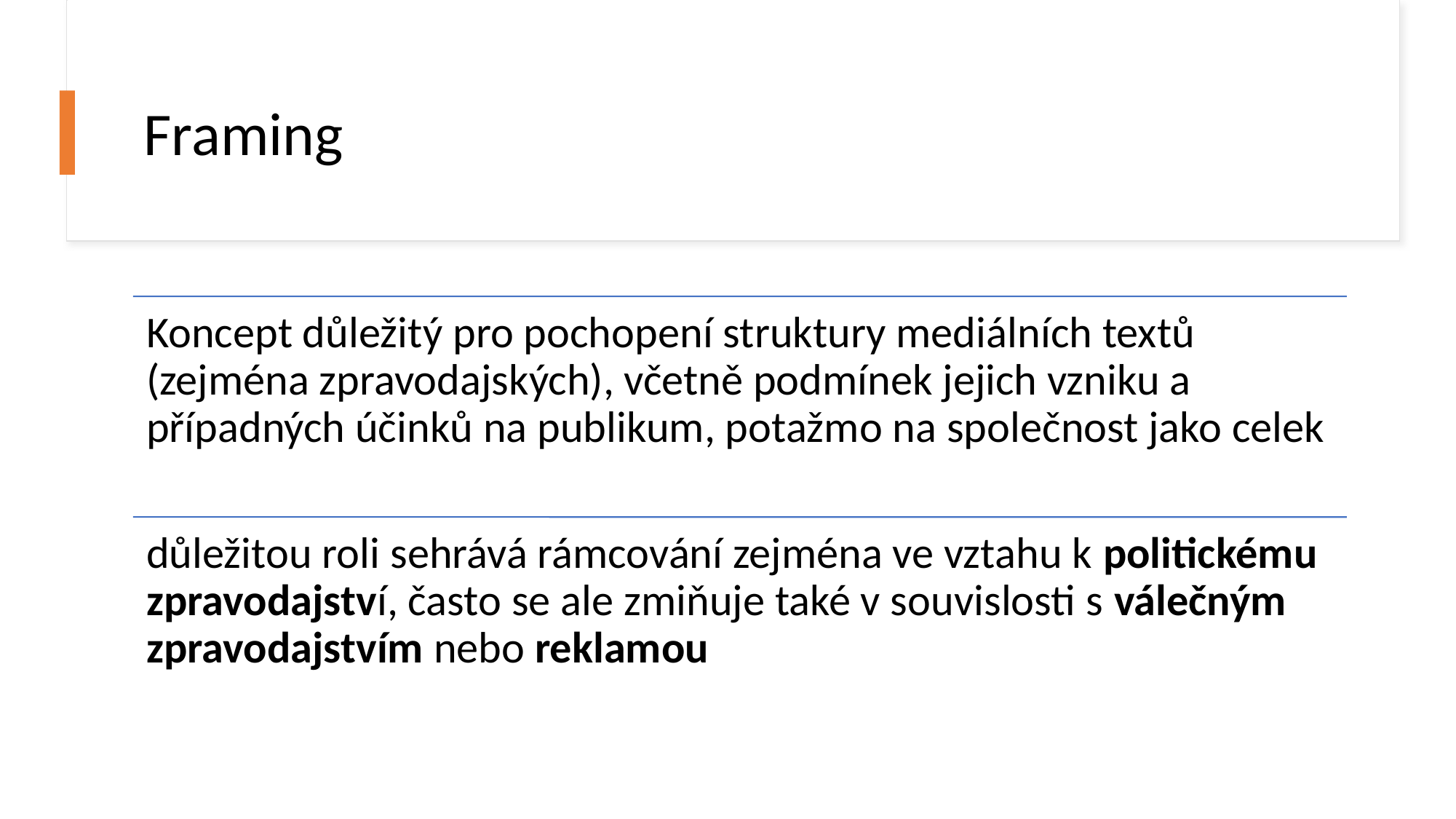

# Framing

Koncept důležitý pro pochopení struktury mediálních textů (zejména zpravodajských), včetně podmínek jejich vzniku a případných účinků na publikum, potažmo na společnost jako celek
důležitou roli sehrává rámcování zejména ve vztahu k politickému zpravodajství, často se ale zmiňuje také v souvislosti s válečným zpravodajstvím nebo reklamou